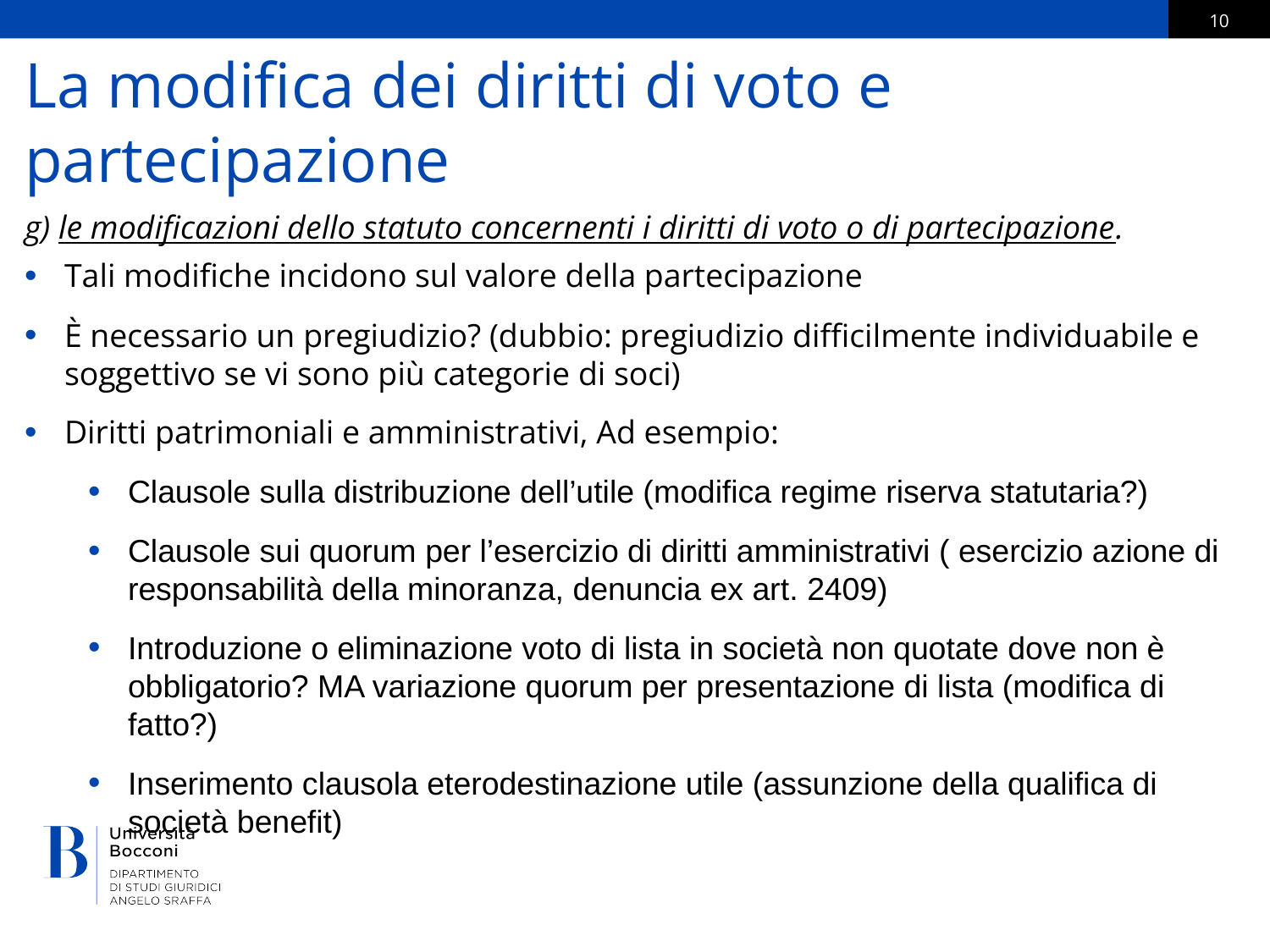

# La modifica dei diritti di voto e partecipazione
g) le modificazioni dello statuto concernenti i diritti di voto o di partecipazione.
Tali modifiche incidono sul valore della partecipazione
È necessario un pregiudizio? (dubbio: pregiudizio difficilmente individuabile e soggettivo se vi sono più categorie di soci)
Diritti patrimoniali e amministrativi, Ad esempio:
Clausole sulla distribuzione dell’utile (modifica regime riserva statutaria?)
Clausole sui quorum per l’esercizio di diritti amministrativi ( esercizio azione di responsabilità della minoranza, denuncia ex art. 2409)
Introduzione o eliminazione voto di lista in società non quotate dove non è obbligatorio? MA variazione quorum per presentazione di lista (modifica di fatto?)
Inserimento clausola eterodestinazione utile (assunzione della qualifica di società benefit)